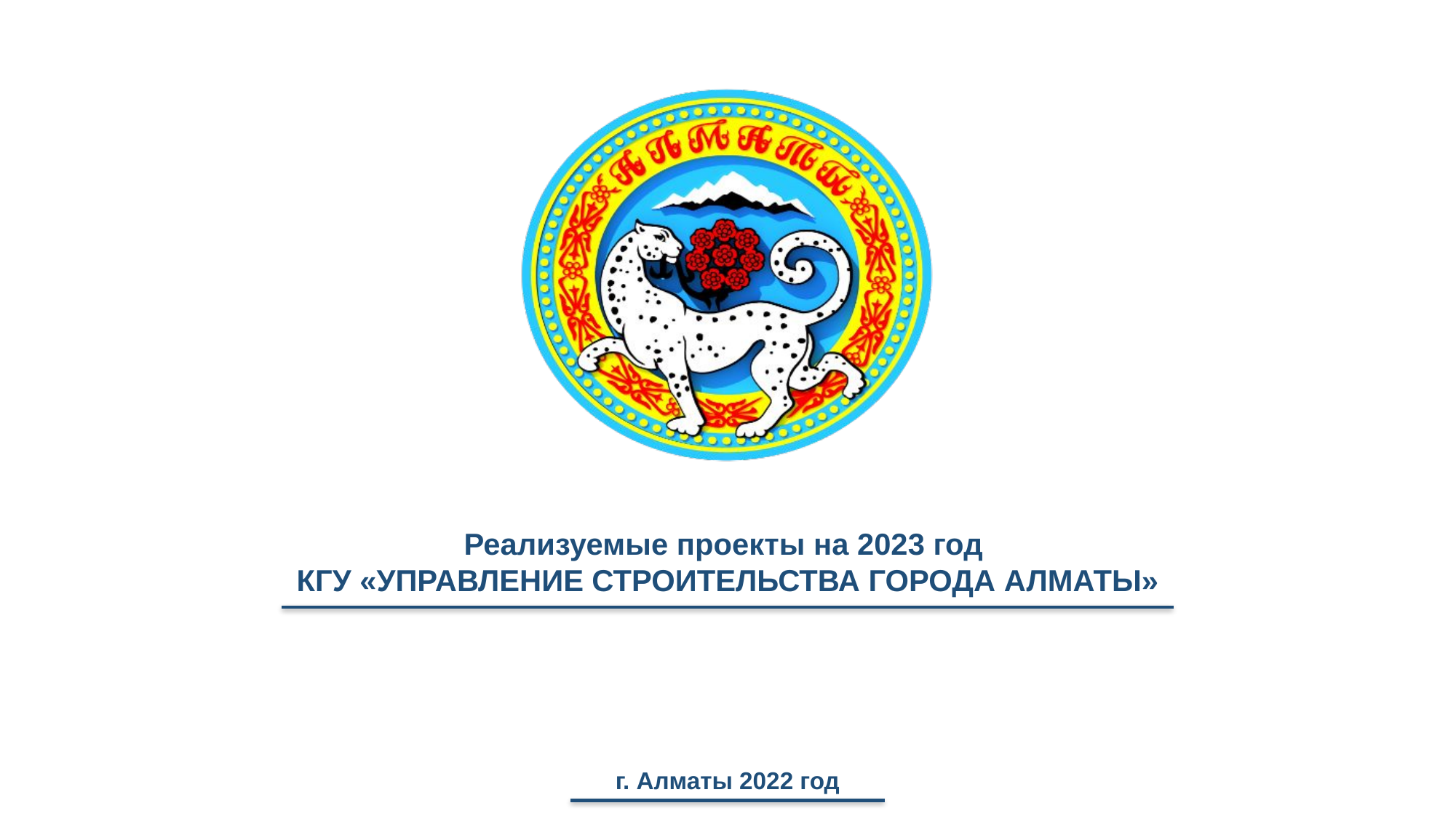

Реализуемые проекты на 2023 год
КГУ «УПРАВЛЕНИЕ СТРОИТЕЛЬСТВА ГОРОДА АЛМАТЫ»
г. Алматы 2022 год